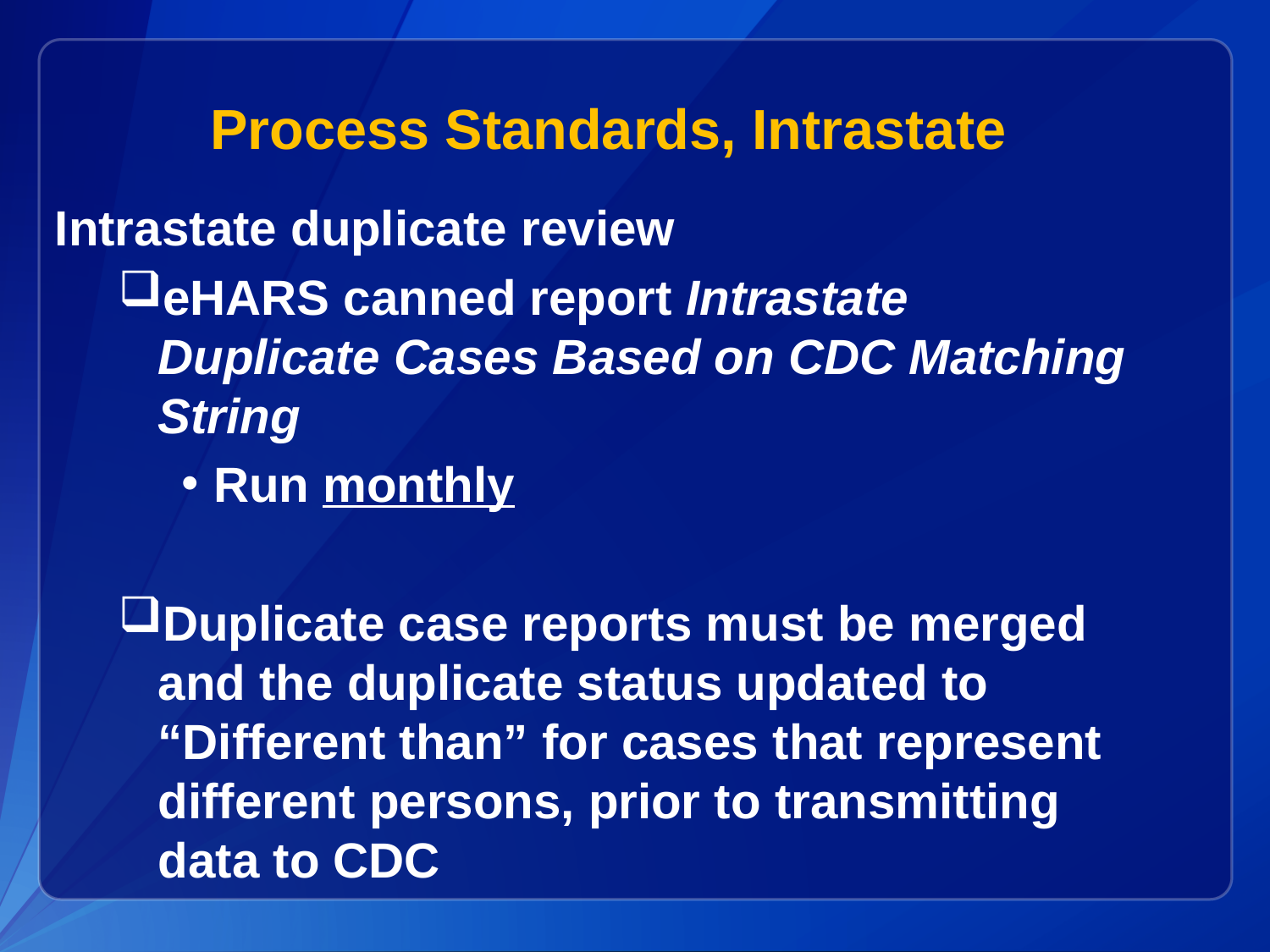

# Process Standards, Intrastate
Intrastate duplicate review
eHARS canned report Intrastate Duplicate Cases Based on CDC Matching String
Run monthly

Duplicate case reports must be merged and the duplicate status updated to “Different than” for cases that represent different persons, prior to transmitting data to CDC